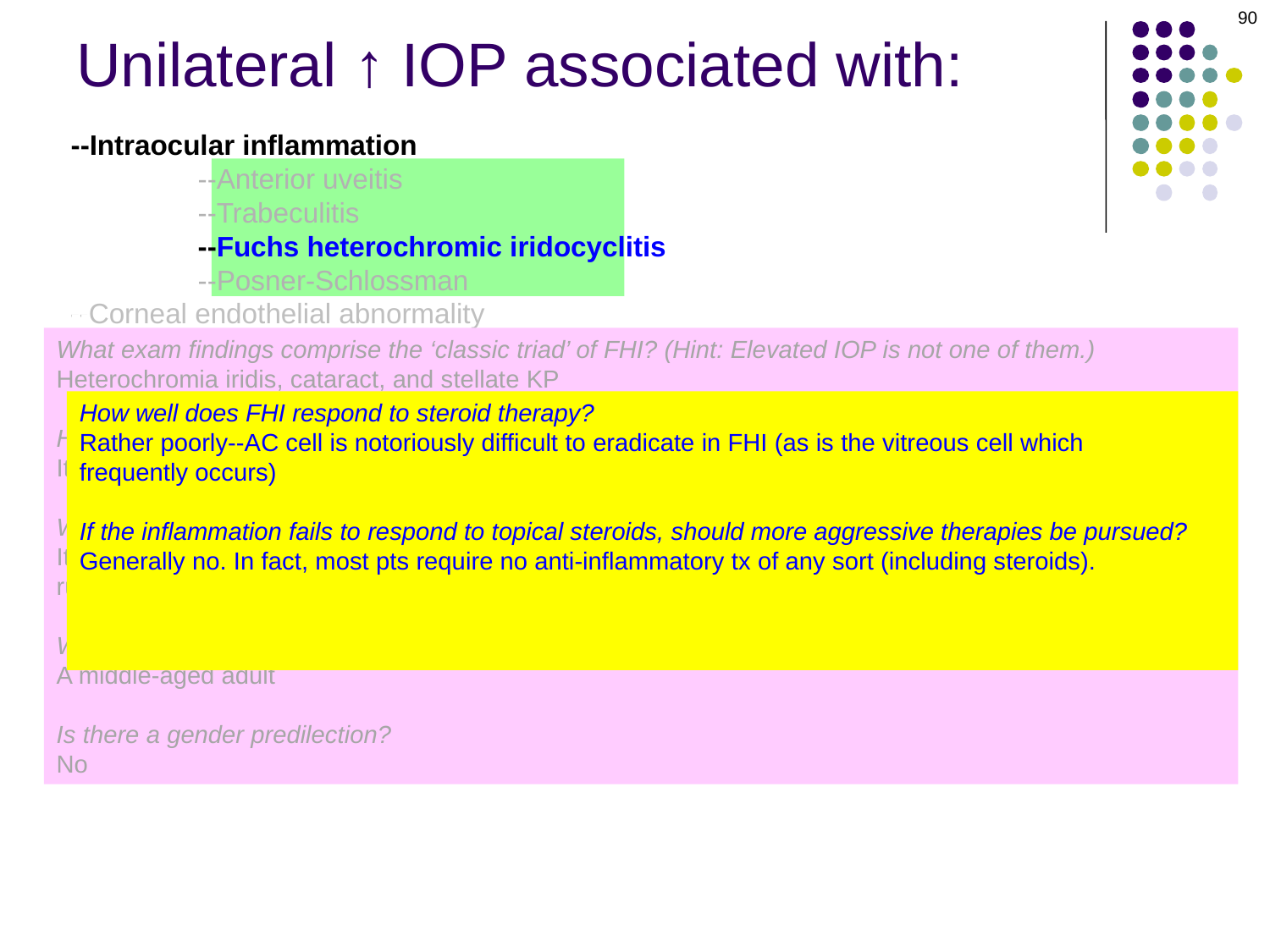

90
# Unilateral ↑ IOP associated with:
--Intraocular inflammation
	--Anterior uveitis
	--Trabeculitis
	--Fuchs heterochromic iridocyclitis
	--Posner-Schlossman
--Corneal endothelial abnormality
	--PPMD
	--ICE
--Increased episcleral venous pressure
	--CCF
	--SVC syndrome
	--Sturge-Weber
	--Orbital inflammation
		--cellulitis
		--pseudotumor
		--TED
--Secondary glaucoma
	--Lens-related: Phacolytic, phacomorphic
	--PXS
	--PDS
--Intraocular inflammation
	--Anterior uveitis
	--Trabeculitis
	--Fuchs heterochromic iridocyclitis
	--Posner-Schlossman
--

What exam findings comprise the ‘classic triad’ of FHI? (Hint: Elevated IOP is not one of them.)
Heterochromia iridis, cataract, and stellate KP

How common is glaucoma in FHI?
It develops in about 25-50% of cases

What is the etiology of FHI?
It is uncertain at this time. Four infectious entities have been suggested: Toxoplasmosis; HSV; CMV; and rubella. As of now, the preponderance of the evidence points to rubella, but it remains unproven.

Who is the typical pt?
A middle-aged adult

Is there a gender predilection?
No
How well does FHI respond to steroid therapy?
Rather poorly--AC cell is notoriously difficult to eradicate in FHI (as is the vitreous cell which      frequently occurs)

If the inflammation fails to respond to topical steroids, should more aggressive therapies be pursued?
Generally no. In fact, most pts require no anti-inflammatory tx of any sort (including steroids). Instead,  the pt should be monitored for the development of glaucoma (first-line treatment: aqueous suppressants) and cataract, which should be removed when visually or medically significant. In rare cases, vitrectomy is required to clear significant vitreous opacities.